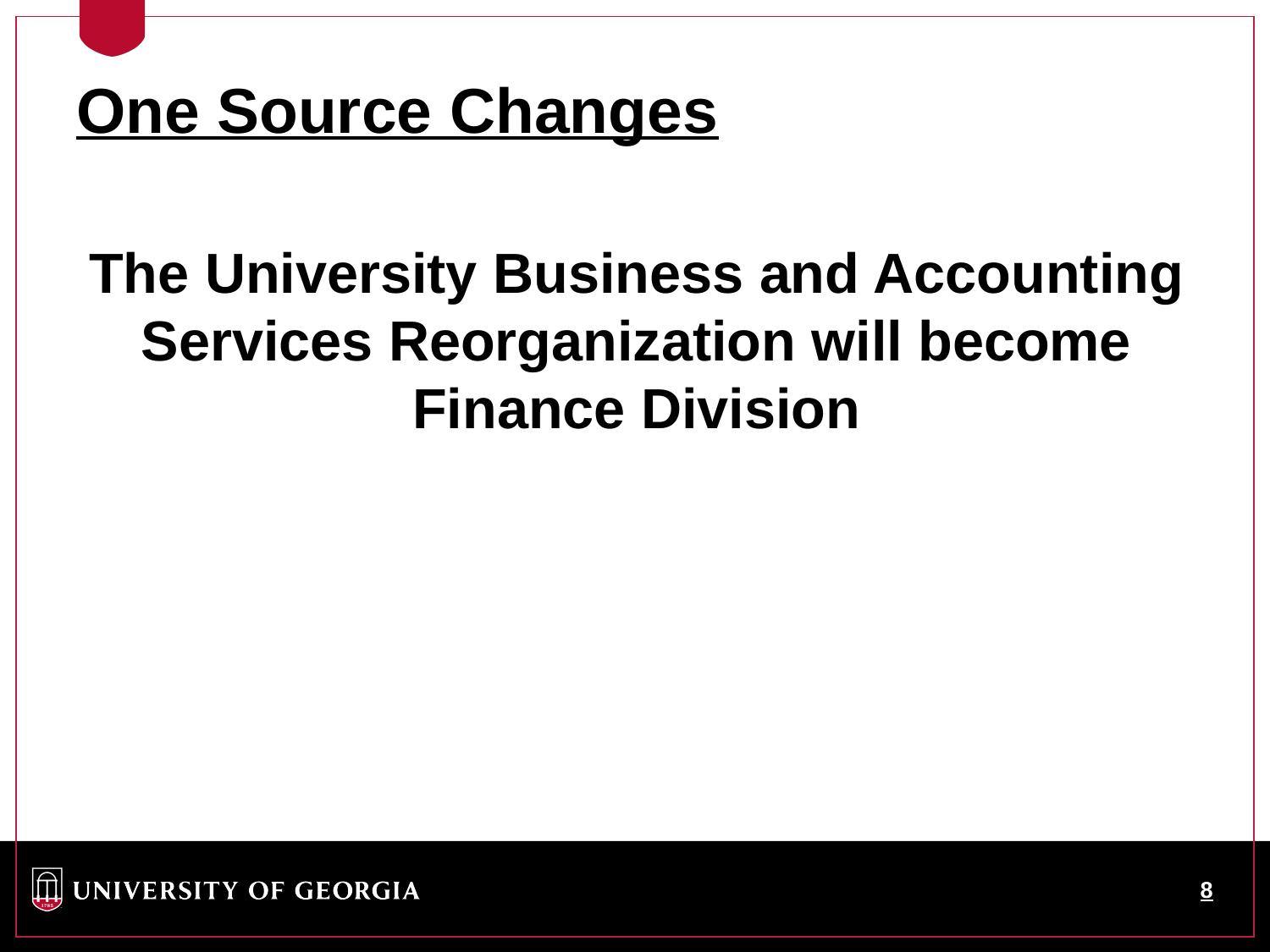

One Source Changes

The University Business and Accounting Services Reorganization will become Finance Division